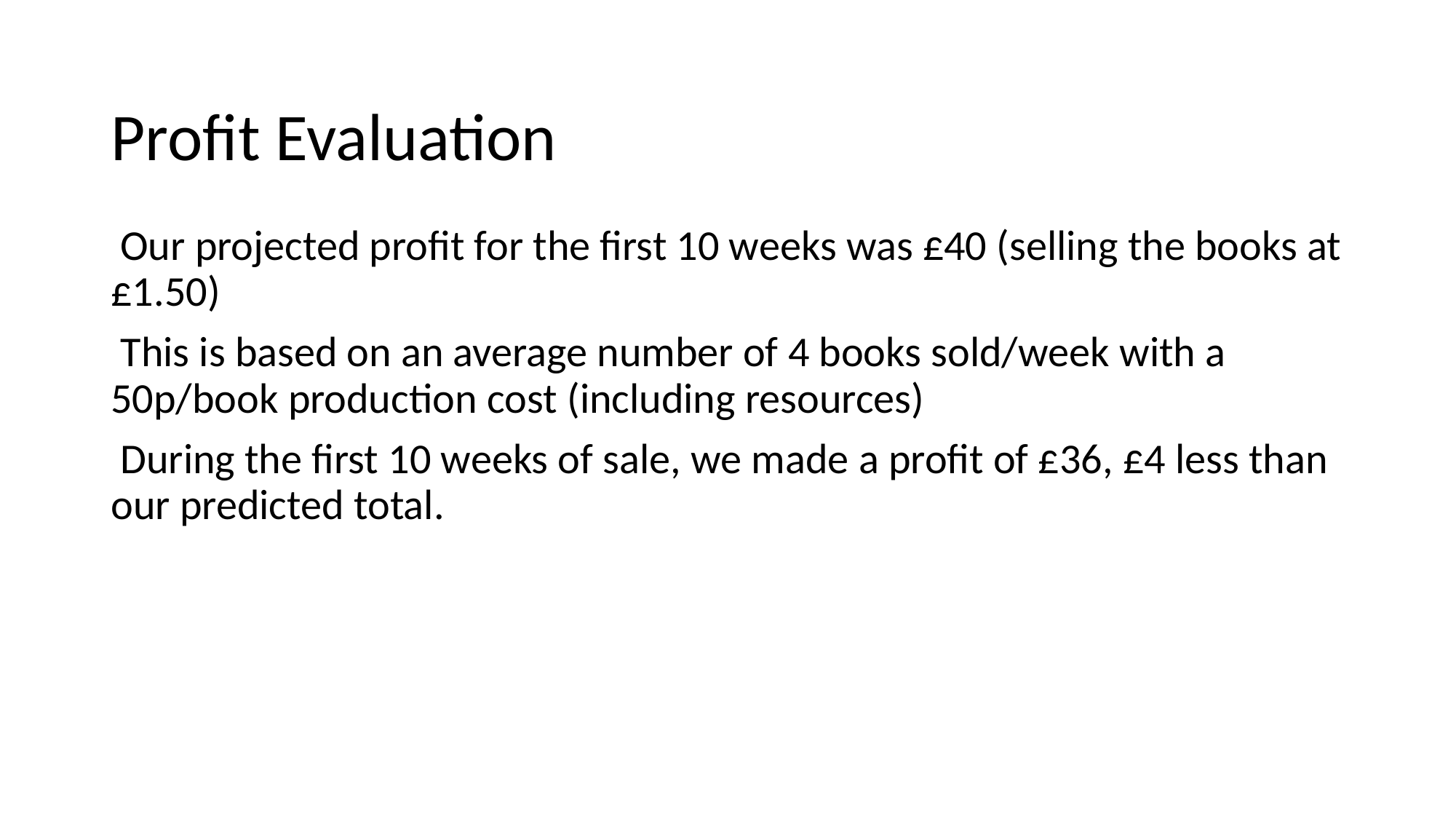

# Profit Evaluation
 Our projected profit for the first 10 weeks was £40 (selling the books at £1.50)
 This is based on an average number of 4 books sold/week with a 50p/book production cost (including resources)
 During the first 10 weeks of sale, we made a profit of £36, £4 less than our predicted total.